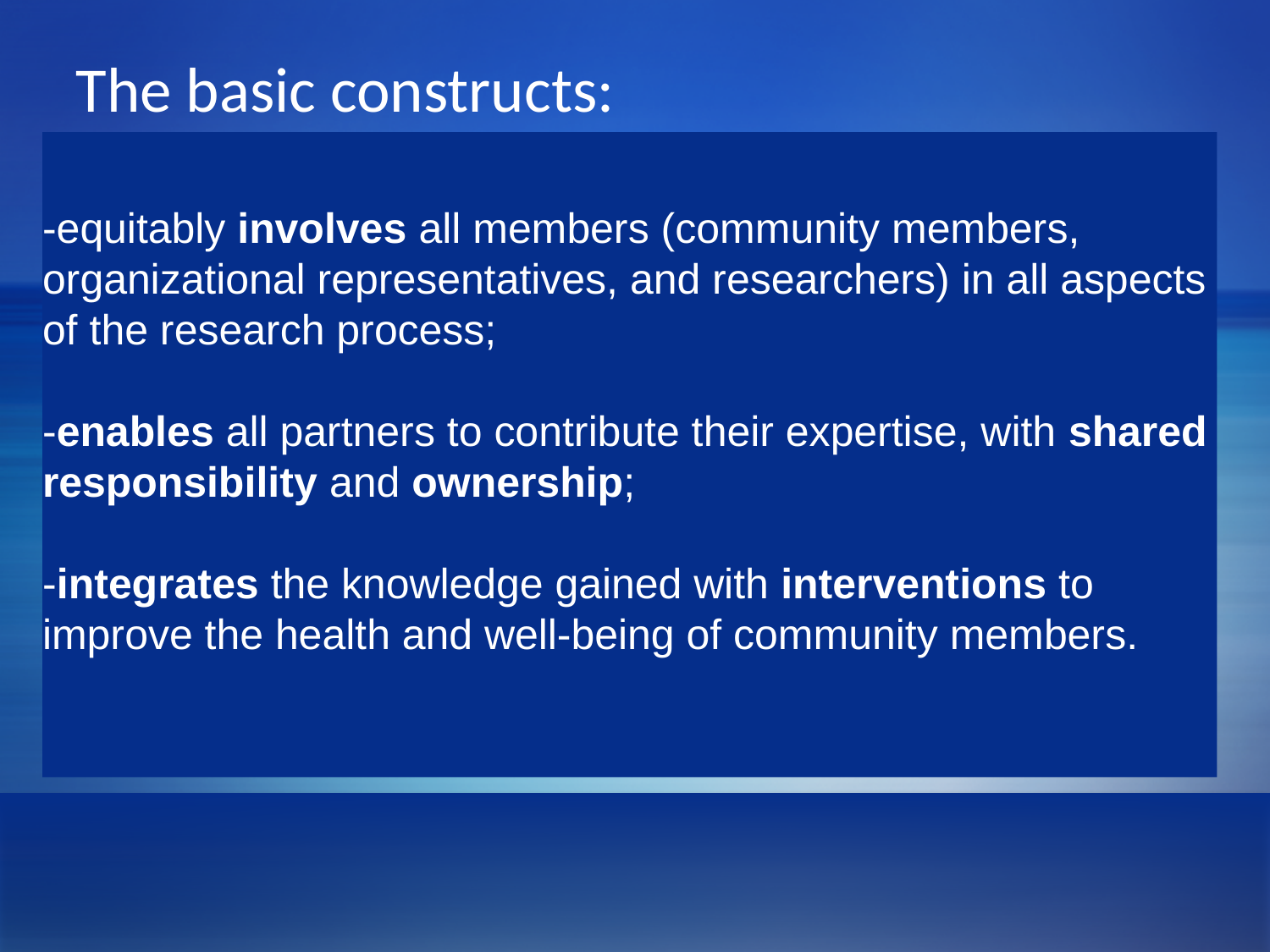

The basic constructs:
# -equitably involves all members (community members, organizational representatives, and researchers) in all aspects of the research process; -enables all partners to contribute their expertise, with shared responsibility and ownership; -integrates the knowledge gained with interventions to improve the health and well-being of community members.